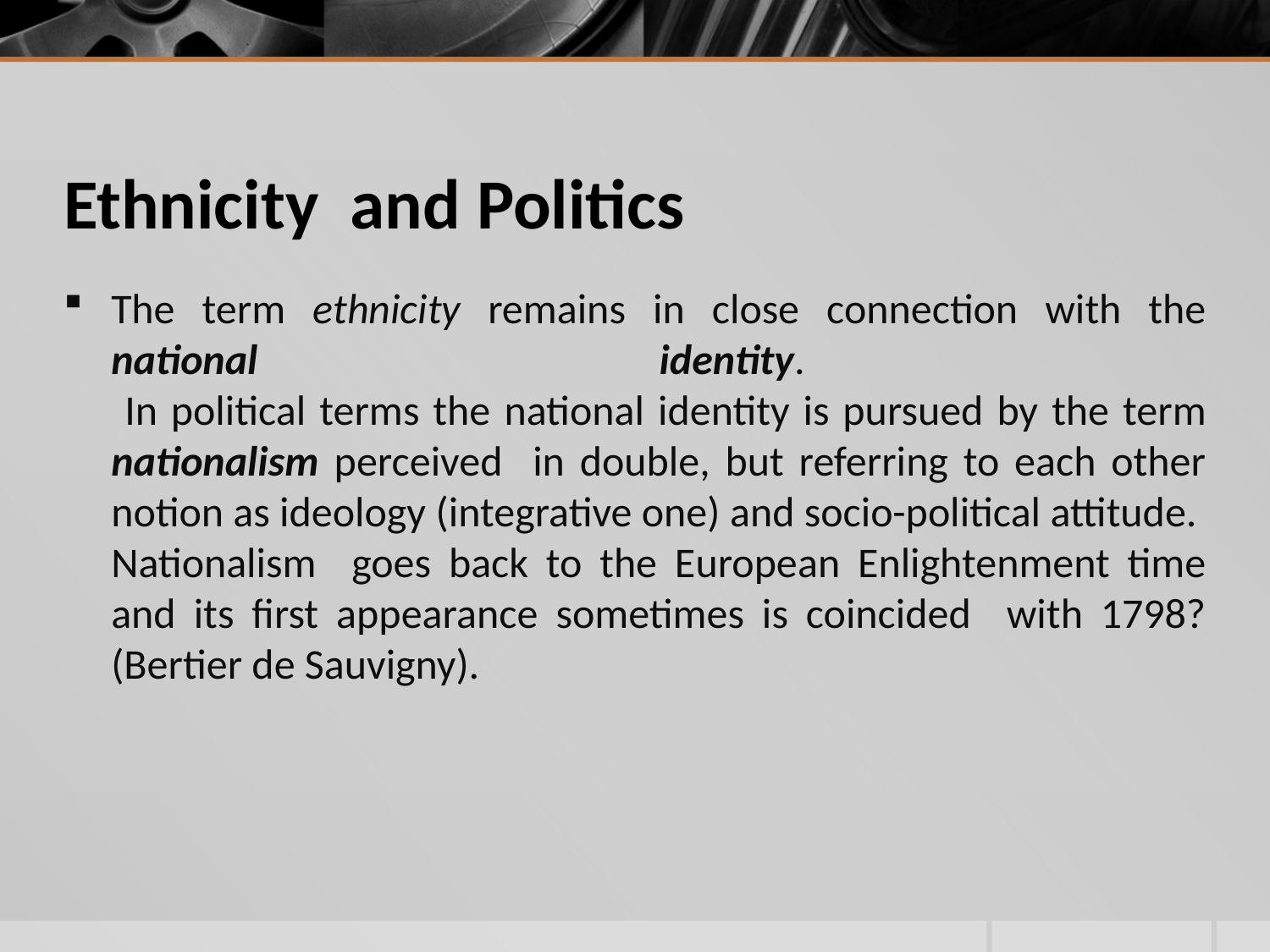

# Ethnicity  and Politics
The term ethnicity remains in close connection with the national identity.
 In political terms the national identity is pursued by the term nationalism perceived  in double, but referring to each other notion as ideology (integrative one) and socio-political attitude.
Nationalism  goes back to the European Enlightenment time and its first appearance sometimes is coincided  with 1798? (Bertier de Sauvigny).